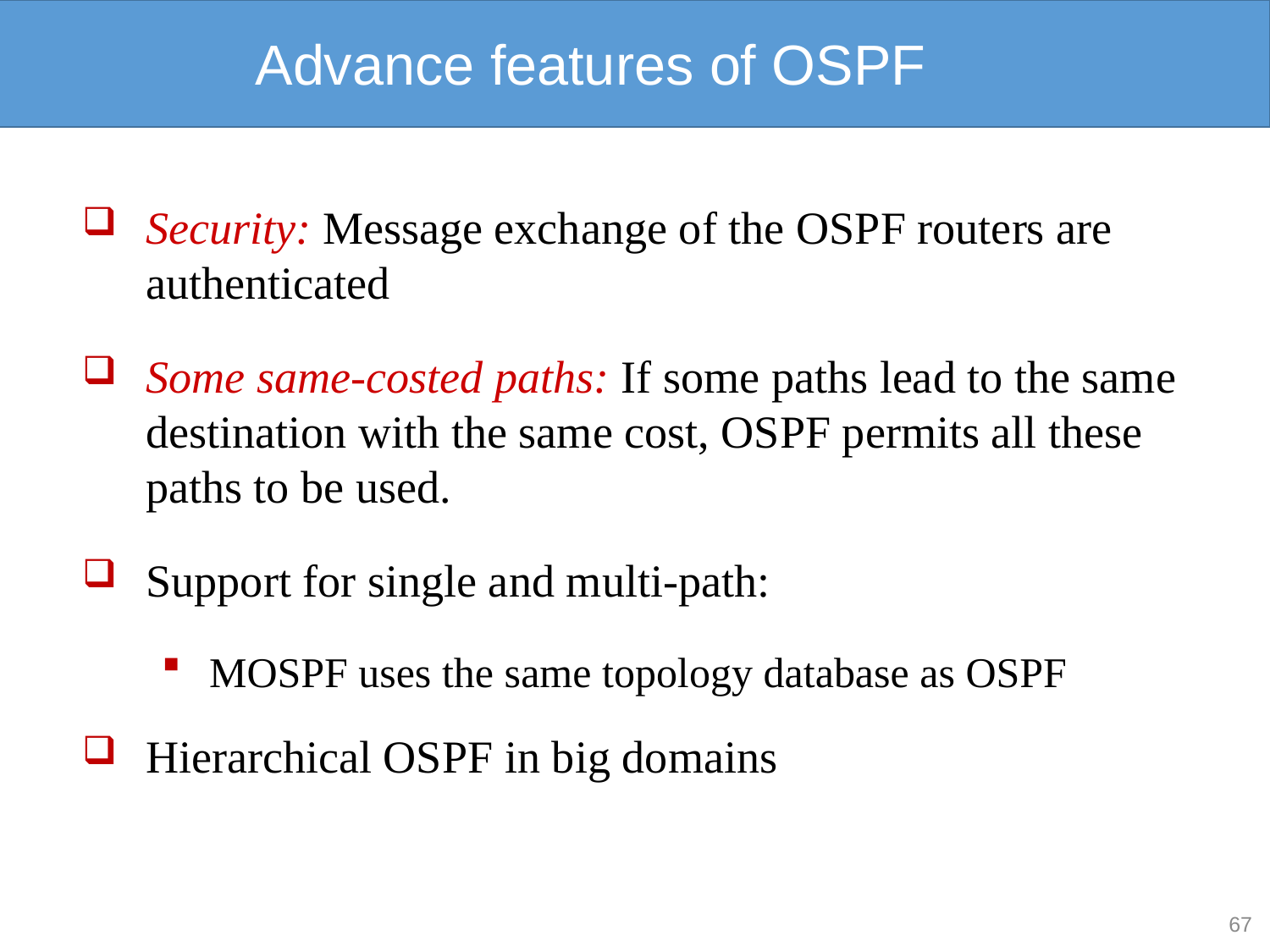

Advance features of OSPF
Security: Message exchange of the OSPF routers are authenticated
Some same-costed paths: If some paths lead to the same destination with the same cost, OSPF permits all these paths to be used.
Support for single and multi-path:
MOSPF uses the same topology database as OSPF
Hierarchical OSPF in big domains
67